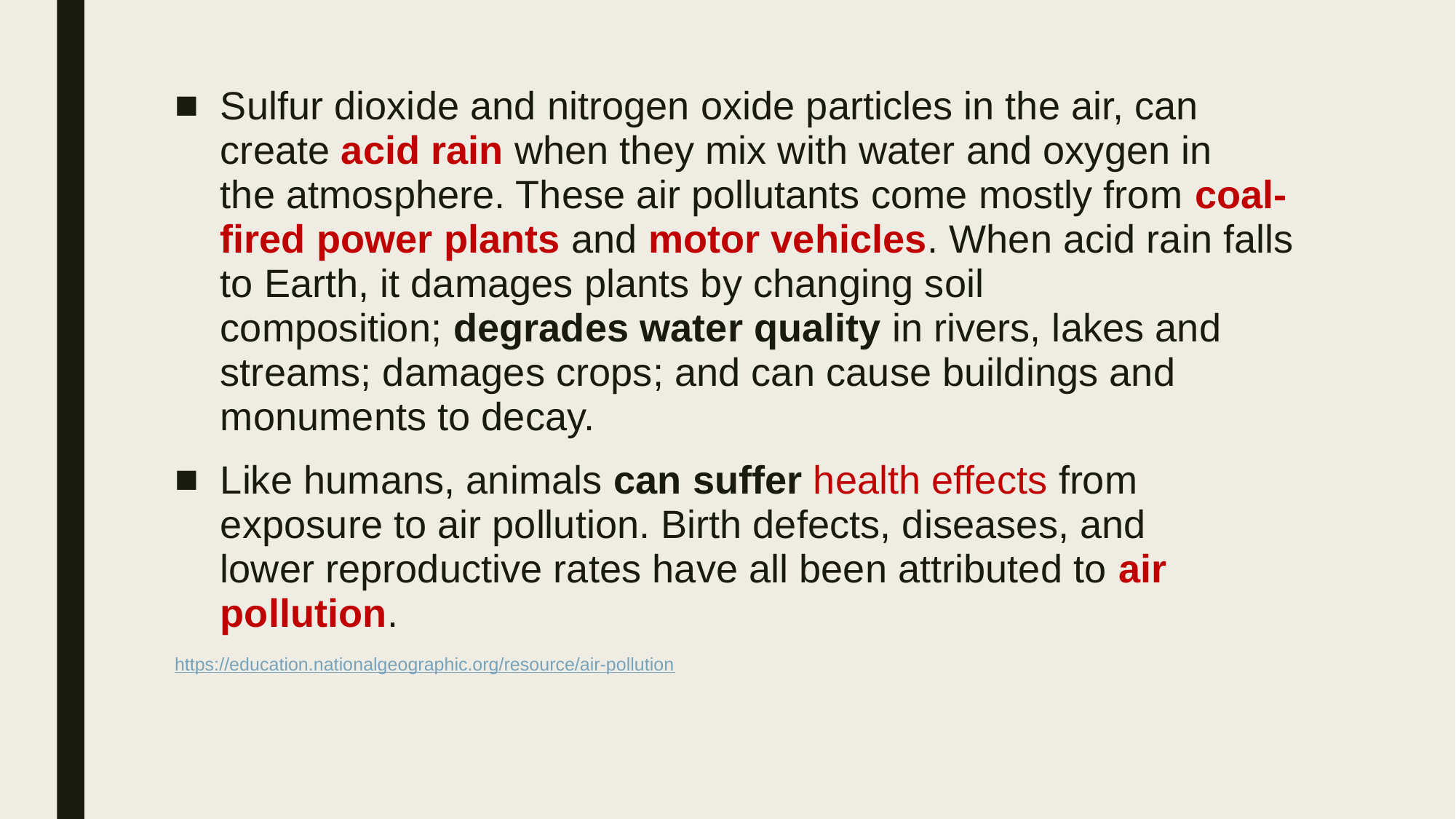

Sulfur dioxide and nitrogen oxide particles in the air, can create acid rain when they mix with water and oxygen in the atmosphere. These air pollutants come mostly from coal-fired power plants and motor vehicles. When acid rain falls to Earth, it damages plants by changing soil composition; degrades water quality in rivers, lakes and streams; damages crops; and can cause buildings and monuments to decay.
Like humans, animals can suffer health effects from exposure to air pollution. Birth defects, diseases, and lower reproductive rates have all been attributed to air pollution.
https://education.nationalgeographic.org/resource/air-pollution